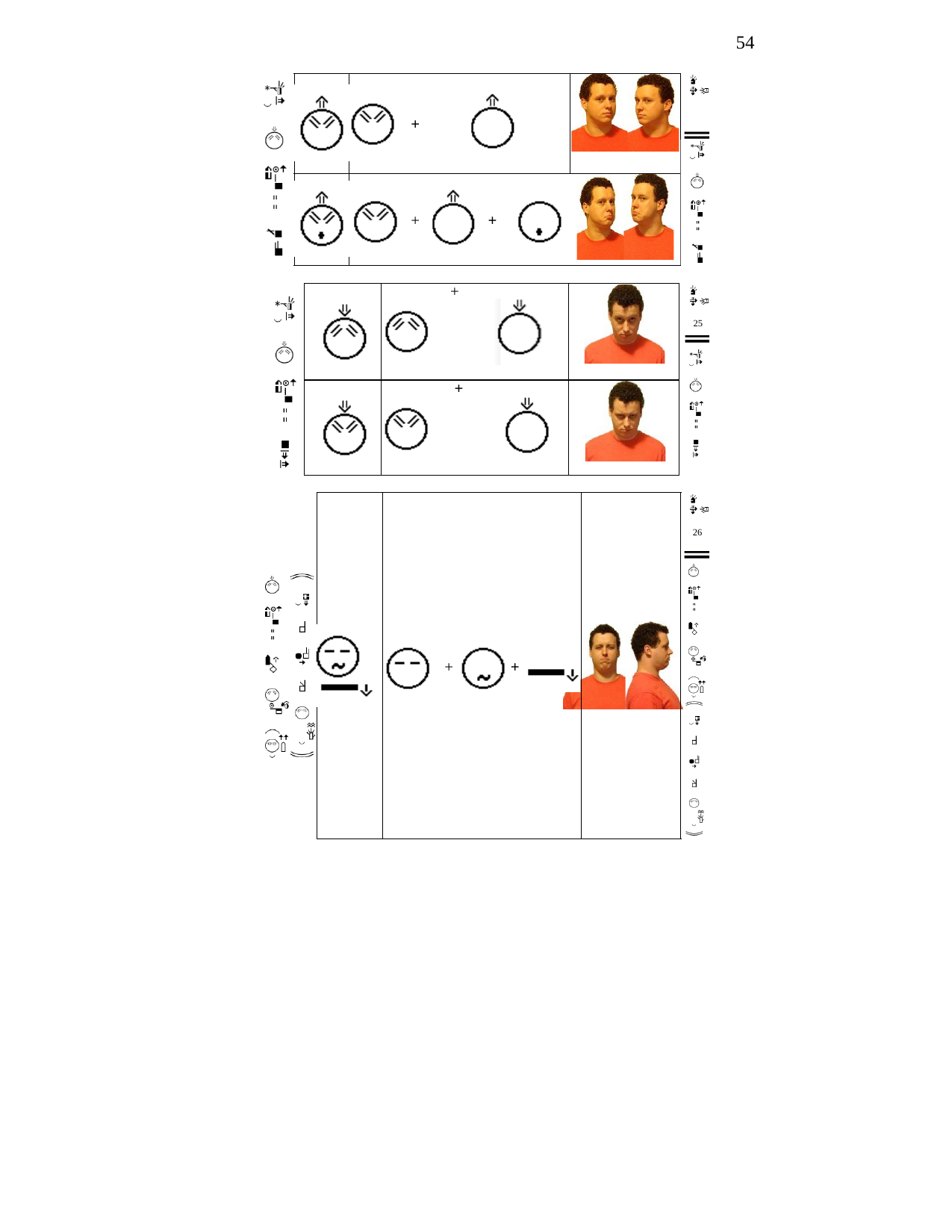

54

+

+
+

|  | + |  |
| --- | --- | --- |
|  | + |  |

25

26

+
+